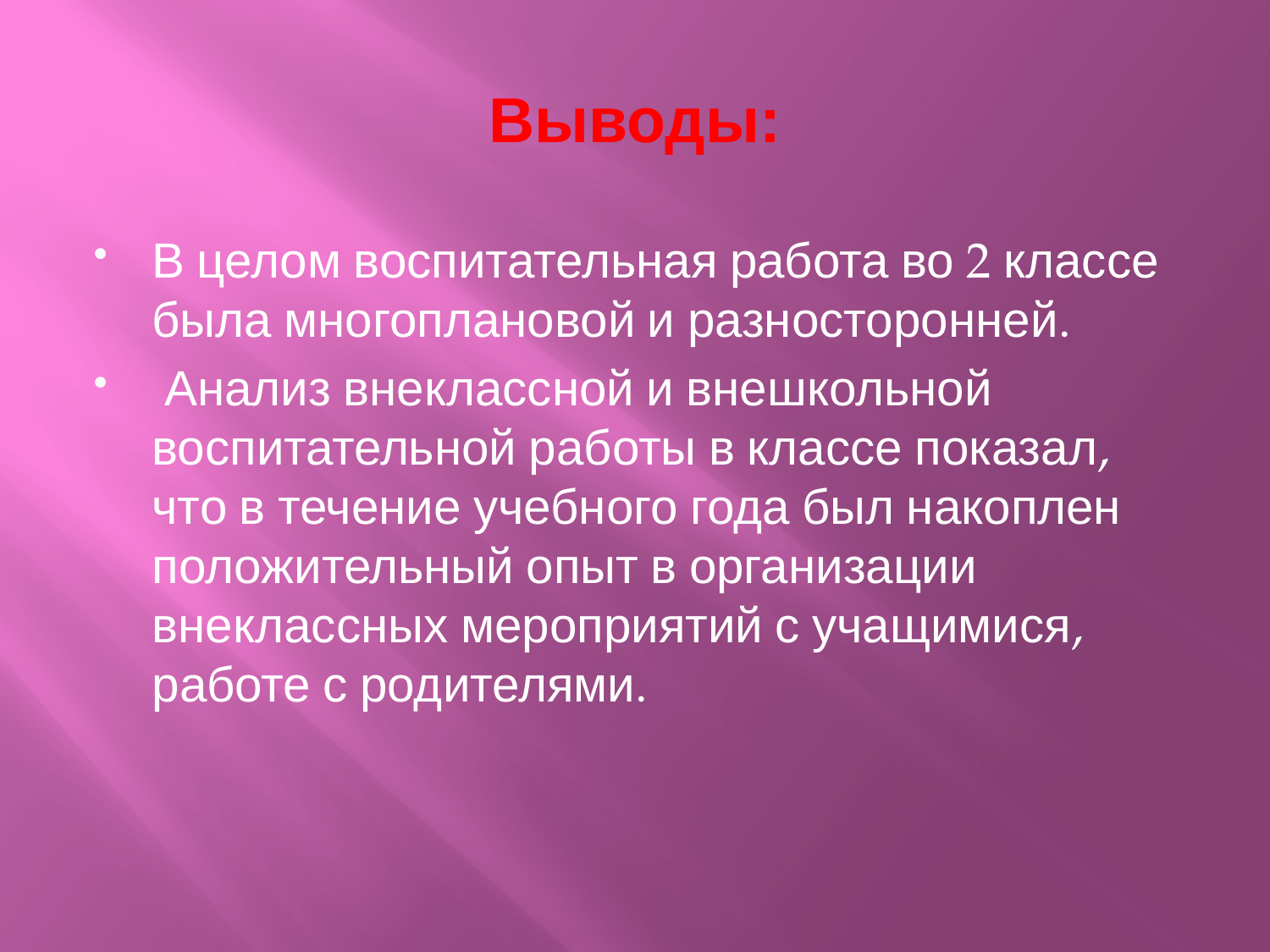

# Выводы:
В целом воспитательная работа во 2 классе была многоплановой и разносторонней.
 Анализ внеклассной и внешкольной воспитательной работы в классе показал, что в течение учебного года был накоплен положительный опыт в организации внеклассных мероприятий с учащимися, работе с родителями.